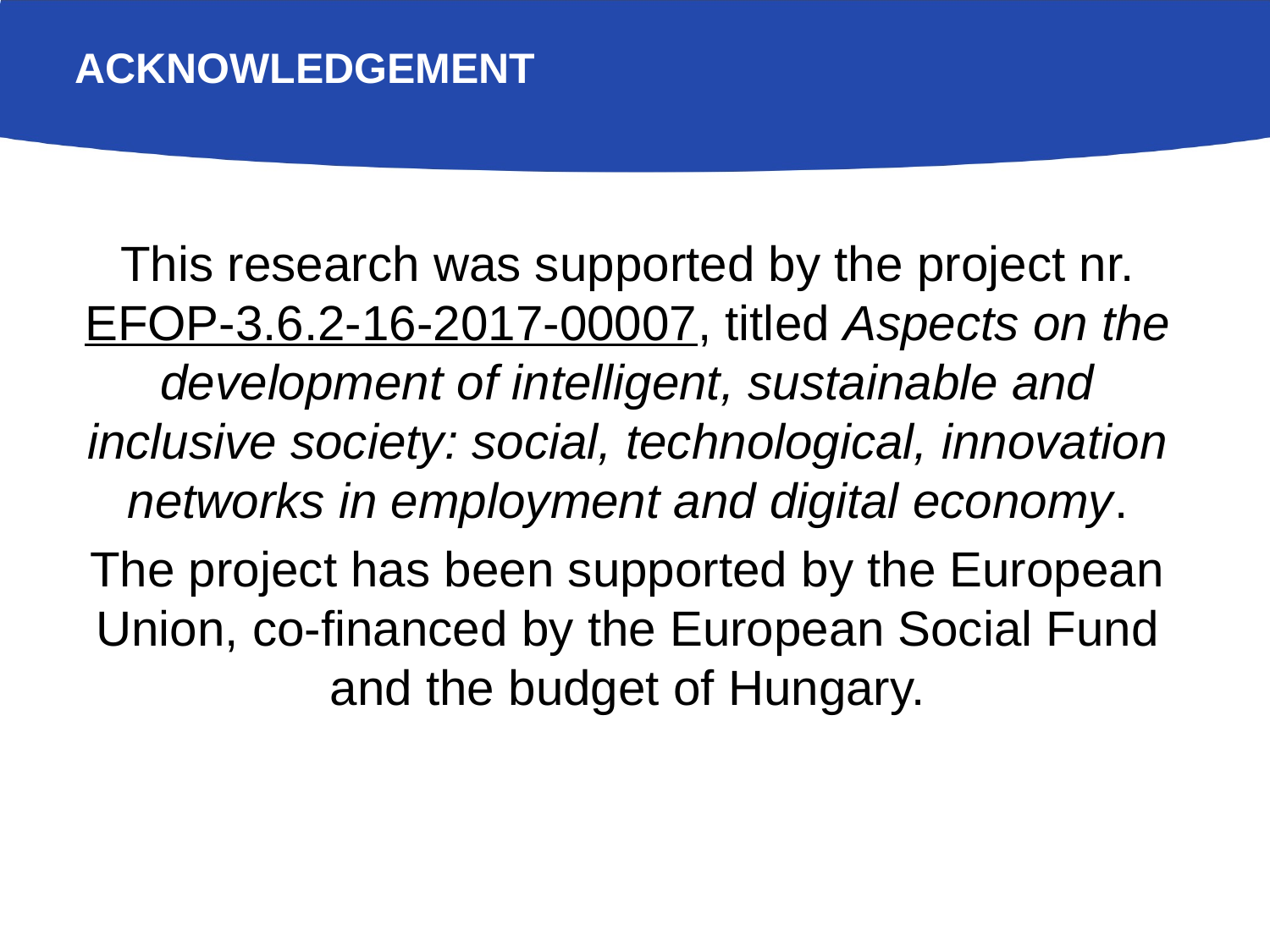

# Acknowledgement
This research was supported by the project nr. EFOP-3.6.2-16-2017-00007, titled Aspects on the development of intelligent, sustainable and inclusive society: social, technological, innovation networks in employment and digital economy.
The project has been supported by the European Union, co-financed by the European Social Fund and the budget of Hungary.